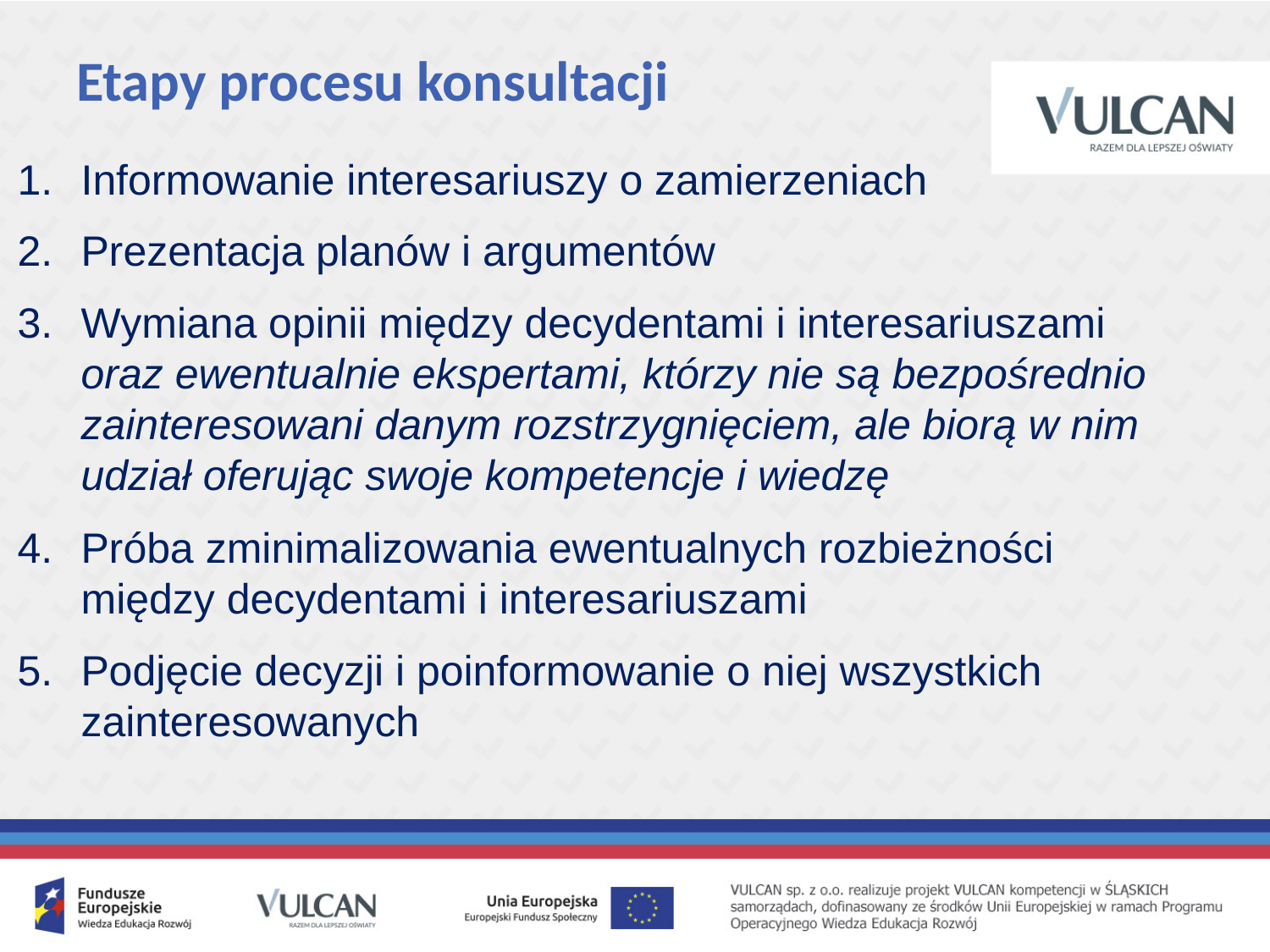

# Etapy procesu konsultacji
Informowanie interesariuszy o zamierzeniach
Prezentacja planów i argumentów
Wymiana opinii między decydentami i interesariuszami
oraz ewentualnie ekspertami, którzy nie są bezpośrednio zainteresowani danym rozstrzygnięciem, ale biorą w nim udział oferując swoje kompetencje i wiedzę
Próba zminimalizowania ewentualnych rozbieżności między decydentami i interesariuszami
Podjęcie decyzji i poinformowanie o niej wszystkich zainteresowanych